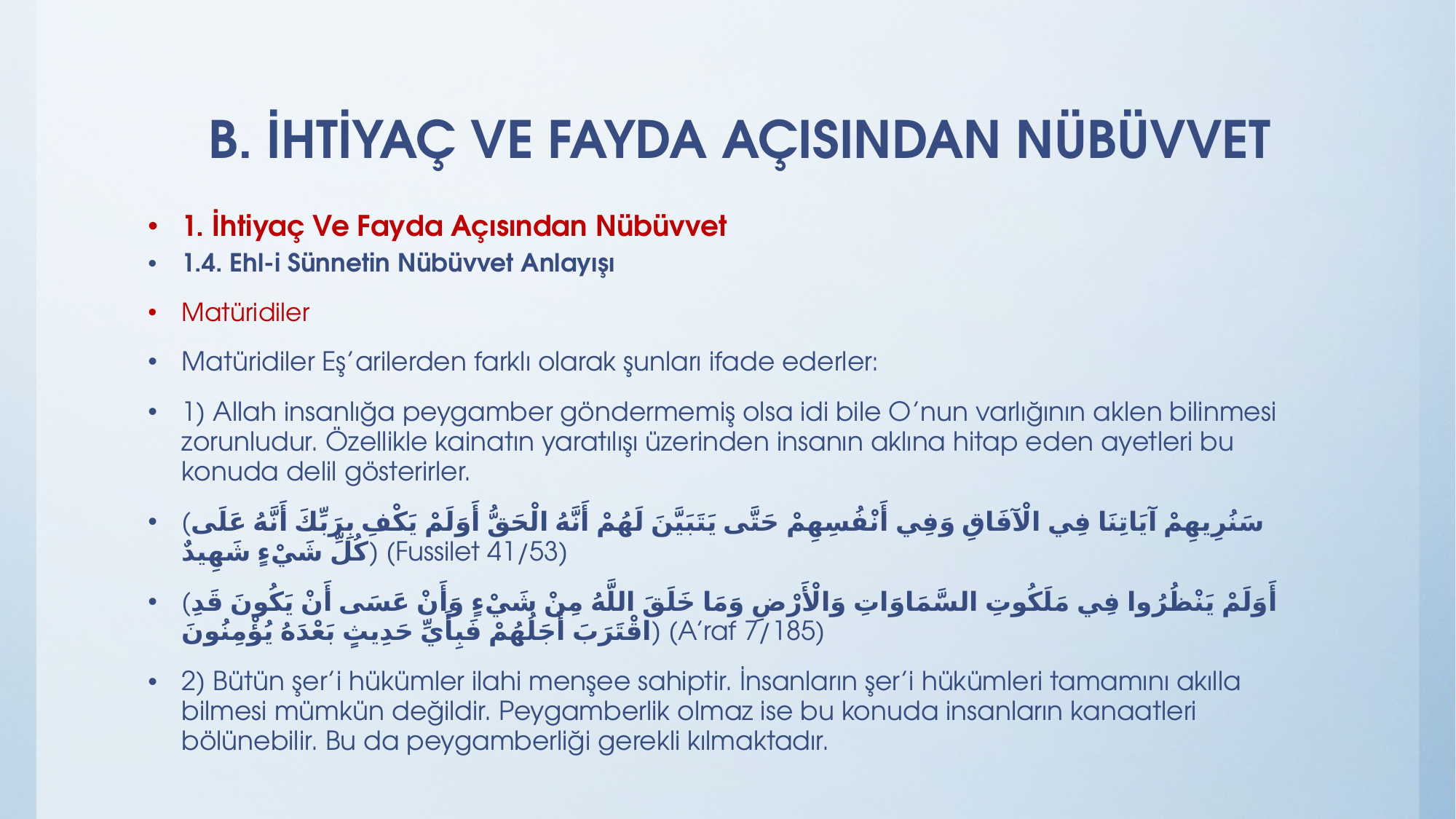

# B. İHTİYAÇ VE FAYDA AÇISINDAN NÜBÜVVET
1. İhtiyaç Ve Fayda Açısından Nübüvvet
1.4. Ehl-i Sünnetin Nübüvvet Anlayışı
Matüridiler
Matüridiler Eş’arilerden farklı olarak şunları ifade ederler:
1) Allah insanlığa peygamber göndermemiş olsa idi bile O’nun varlığının aklen bilinmesi zorunludur. Özellikle kainatın yaratılışı üzerinden insanın aklına hitap eden ayetleri bu konuda delil gösterirler.
(سَنُرِيهِمْ آيَاتِنَا فِي الْآفَاقِ وَفِي أَنْفُسِهِمْ حَتَّى يَتَبَيَّنَ لَهُمْ أَنَّهُ الْحَقُّ أَوَلَمْ يَكْفِ بِرَبِّكَ أَنَّهُ عَلَى كُلِّ شَيْءٍ شَهِيدٌ) (Fussilet 41/53)
(أَوَلَمْ يَنْظُرُوا فِي مَلَكُوتِ السَّمَاوَاتِ وَالْأَرْضِ وَمَا خَلَقَ اللَّهُ مِنْ شَيْءٍ وَأَنْ عَسَى أَنْ يَكُونَ قَدِ اقْتَرَبَ أَجَلُهُمْ فَبِأَيِّ حَدِيثٍ بَعْدَهُ يُؤْمِنُونَ) (A’raf 7/185)
2) Bütün şer’i hükümler ilahi menşee sahiptir. İnsanların şer’i hükümleri tamamını akılla bilmesi mümkün değildir. Peygamberlik olmaz ise bu konuda insanların kanaatleri bölünebilir. Bu da peygamberliği gerekli kılmaktadır.